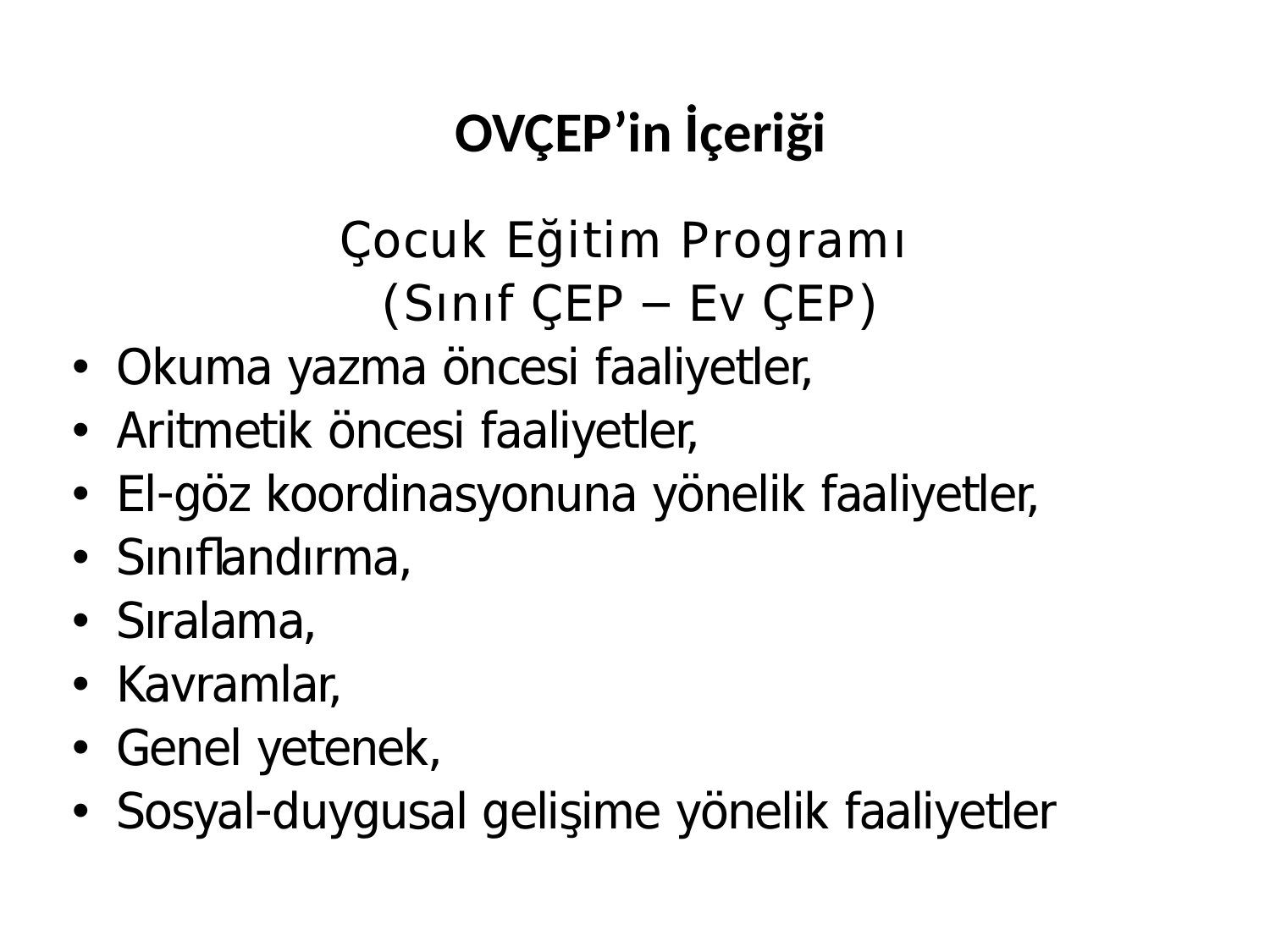

OVÇEP’in İçeriği
Çocuk Eğitim Programı
(Sınıf ÇEP – Ev ÇEP)
Okuma yazma öncesi faaliyetler,
Aritmetik öncesi faaliyetler,
El-göz koordinasyonuna yönelik faaliyetler,
Sınıflandırma,
Sıralama,
Kavramlar,
Genel yetenek,
Sosyal-duygusal gelişime yönelik faaliyetler